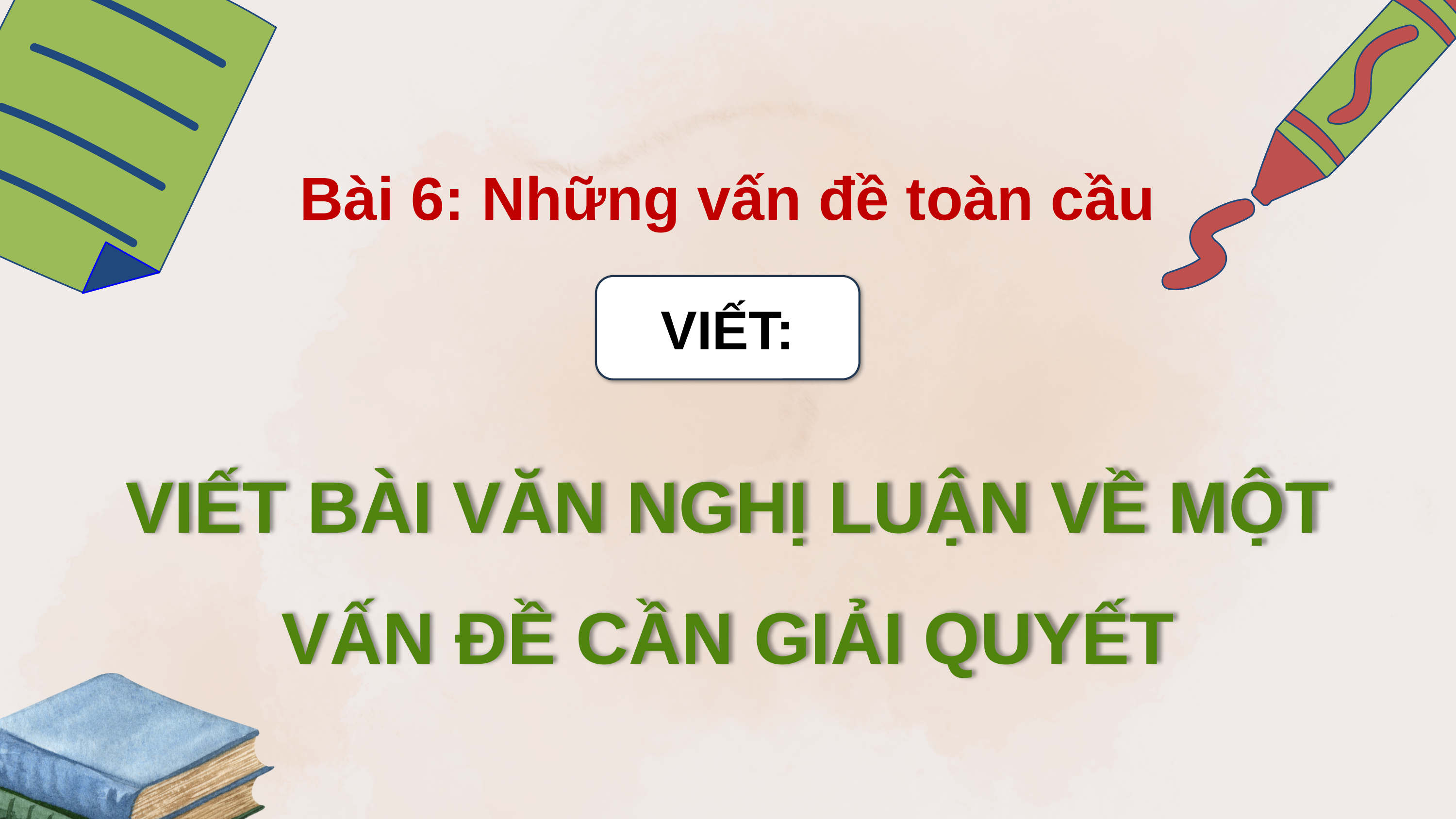

Bài 6: Những vấn đề toàn cầu
VIẾT:
VIẾT BÀI VĂN NGHỊ LUẬN VỀ MỘT VẤN ĐỀ CẦN GIẢI QUYẾT